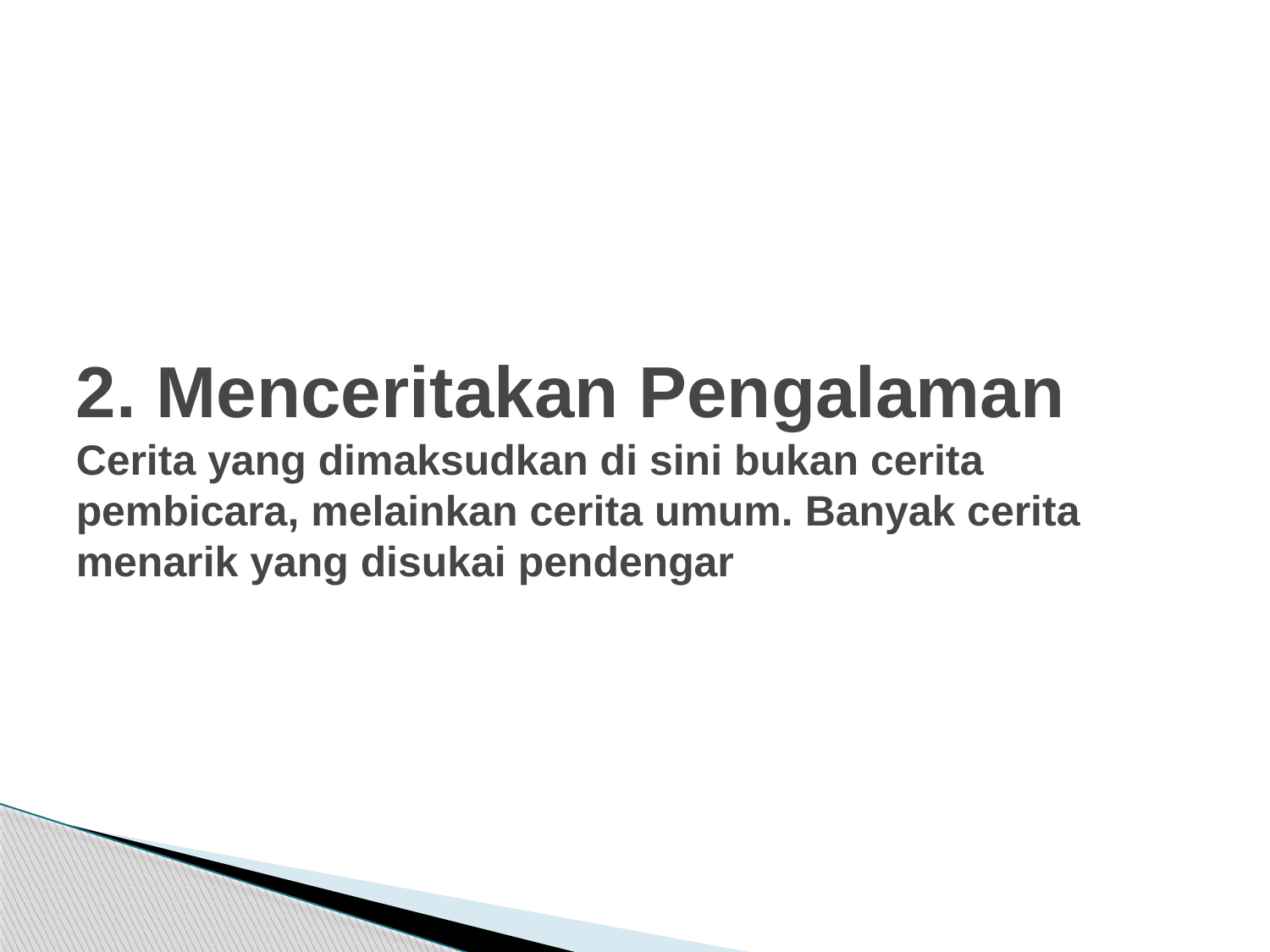

# 2. Menceritakan Pengalaman Cerita yang dimaksudkan di sini bukan cerita pembicara, melainkan cerita umum. Banyak cerita menarik yang disukai pendengar